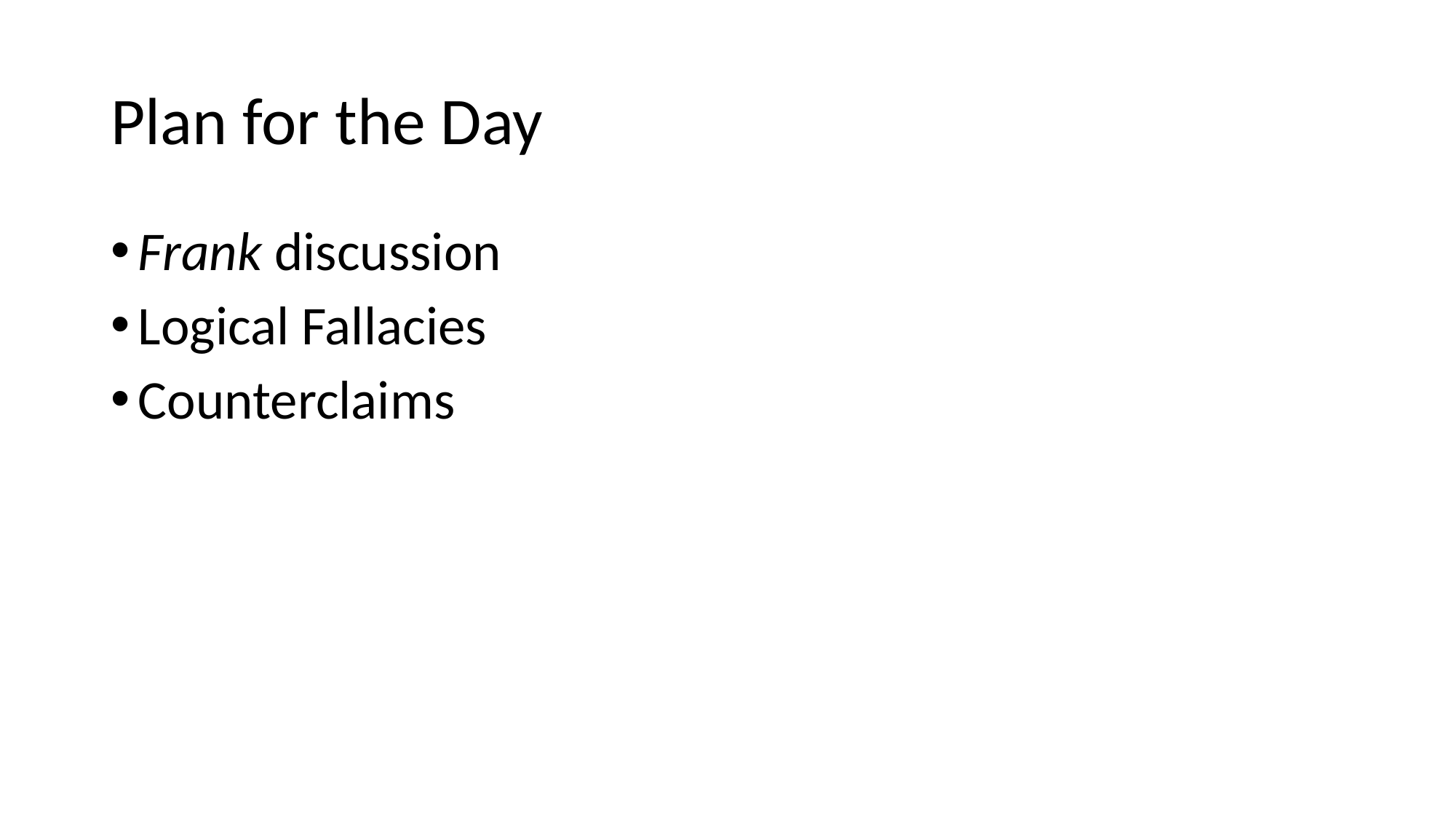

# Plan for the Day
Frank discussion
Logical Fallacies
Counterclaims